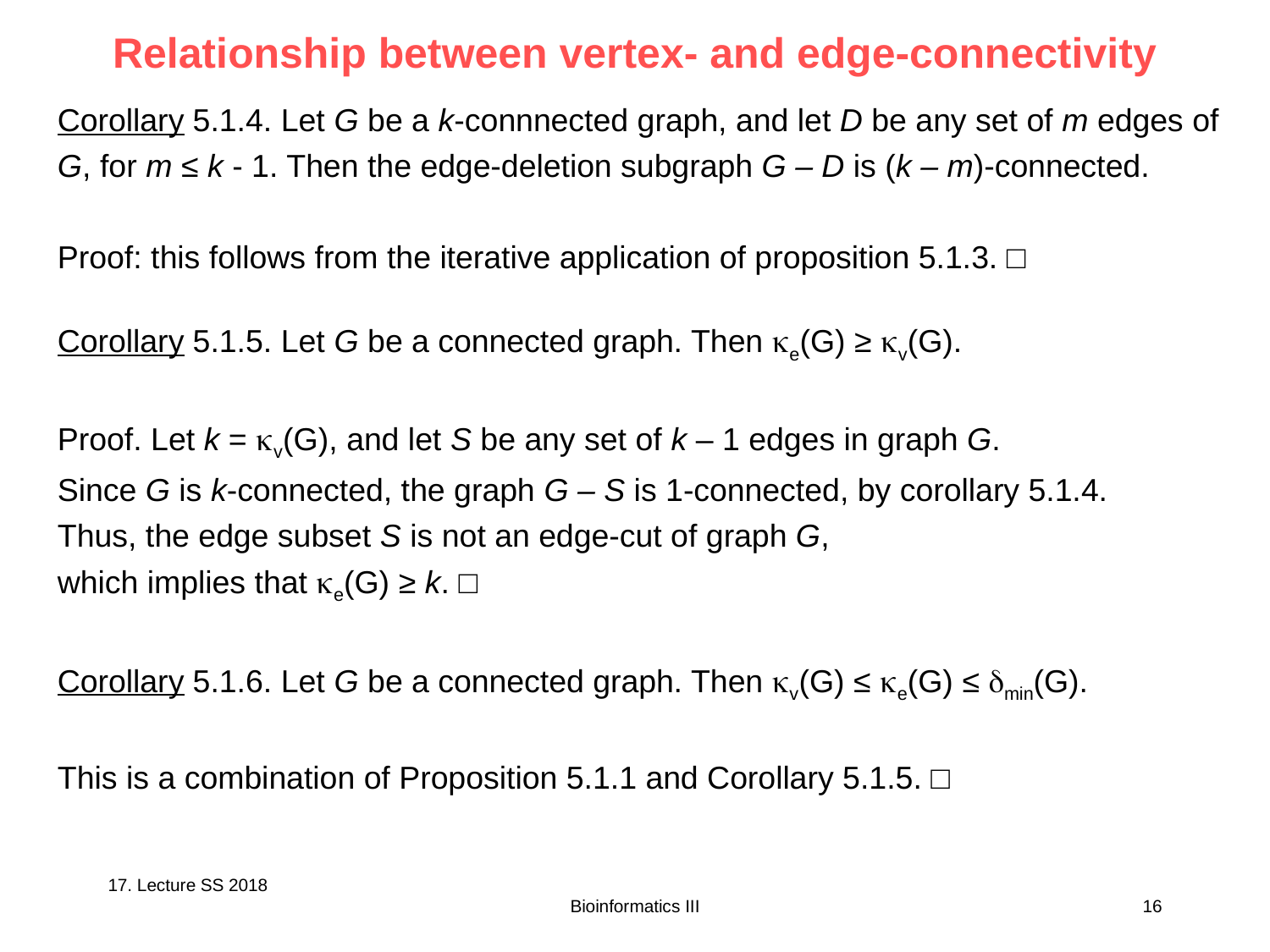

# Relationship between vertex- and edge-connectivity
Corollary 5.1.4. Let G be a k-connnected graph, and let D be any set of m edges of G, for m ≤ k - 1. Then the edge-deletion subgraph G – D is (k – m)-connected.

Proof: this follows from the iterative application of proposition 5.1.3. □
Corollary 5.1.5. Let G be a connected graph. Then κe(G) ≥ κv(G).

Proof. Let k = κv(G), and let S be any set of k – 1 edges in graph G.
Since G is k-connected, the graph G – S is 1-connected, by corollary 5.1.4.
Thus, the edge subset S is not an edge-cut of graph G,
which implies that κe(G) ≥ k. □
Corollary 5.1.6. Let G be a connected graph. Then κv(G) ≤ κe(G) ≤ δmin(G).

This is a combination of Proposition 5.1.1 and Corollary 5.1.5. □
17. Lecture SS 2018

Bioinformatics III

16